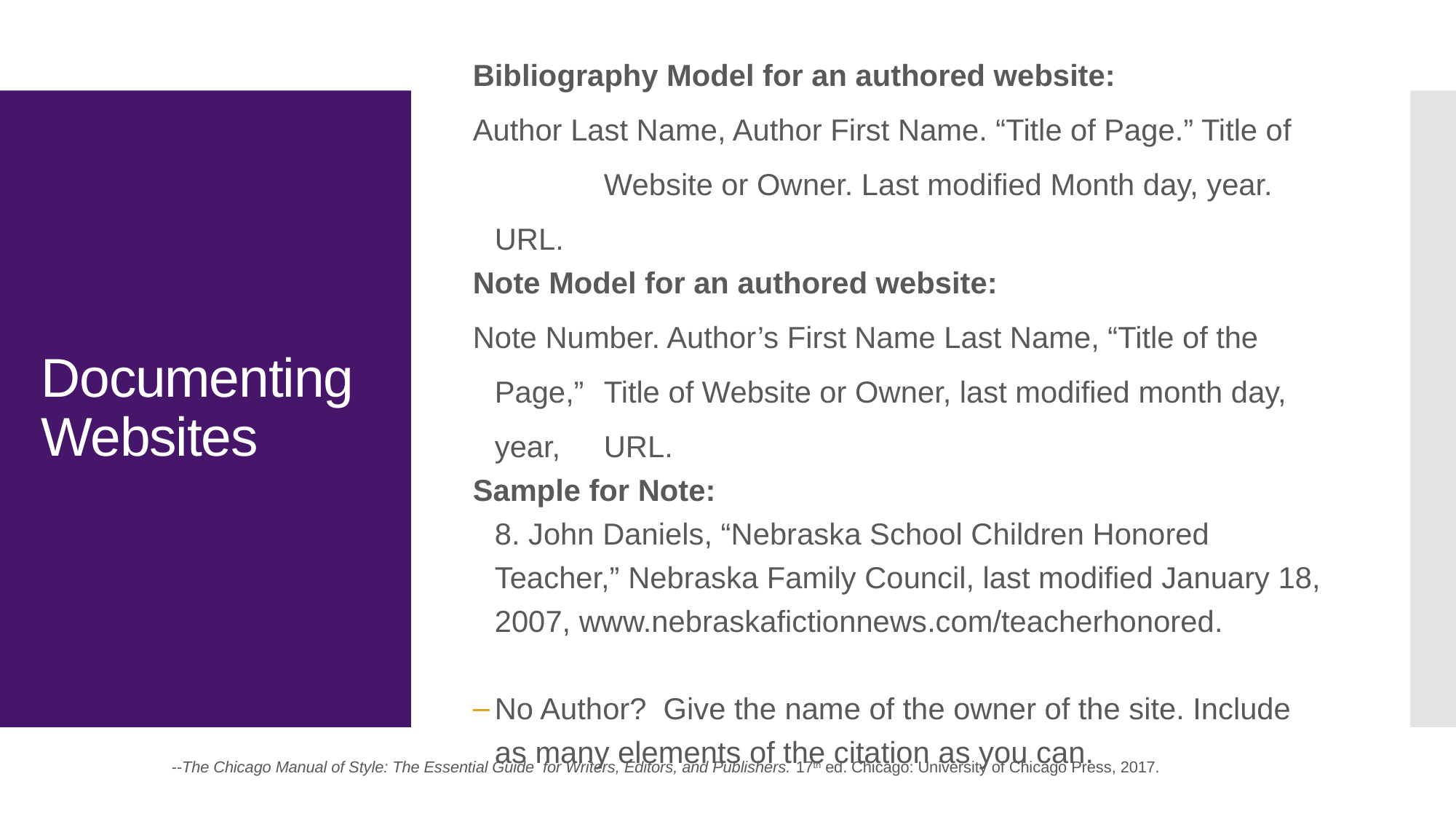

Bibliography Model for an authored website:
Author Last Name, Author First Name. “Title of Page.” Title of 	Website or Owner. Last modified Month day, year. URL.
Note Model for an authored website:
Note Number. Author’s First Name Last Name, “Title of the Page,” 	Title of Website or Owner, last modified month day, year, 	URL.
Sample for Note:
8. John Daniels, “Nebraska School Children Honored Teacher,” Nebraska Family Council, last modified January 18, 2007, www.nebraskafictionnews.com/teacherhonored.

No Author?  Give the name of the owner of the site. Include as many elements of the citation as you can.
# Documenting Websites
--The Chicago Manual of Style: The Essential Guide  for Writers, Editors, and Publishers. 17th ed. Chicago: University of Chicago Press, 2017.